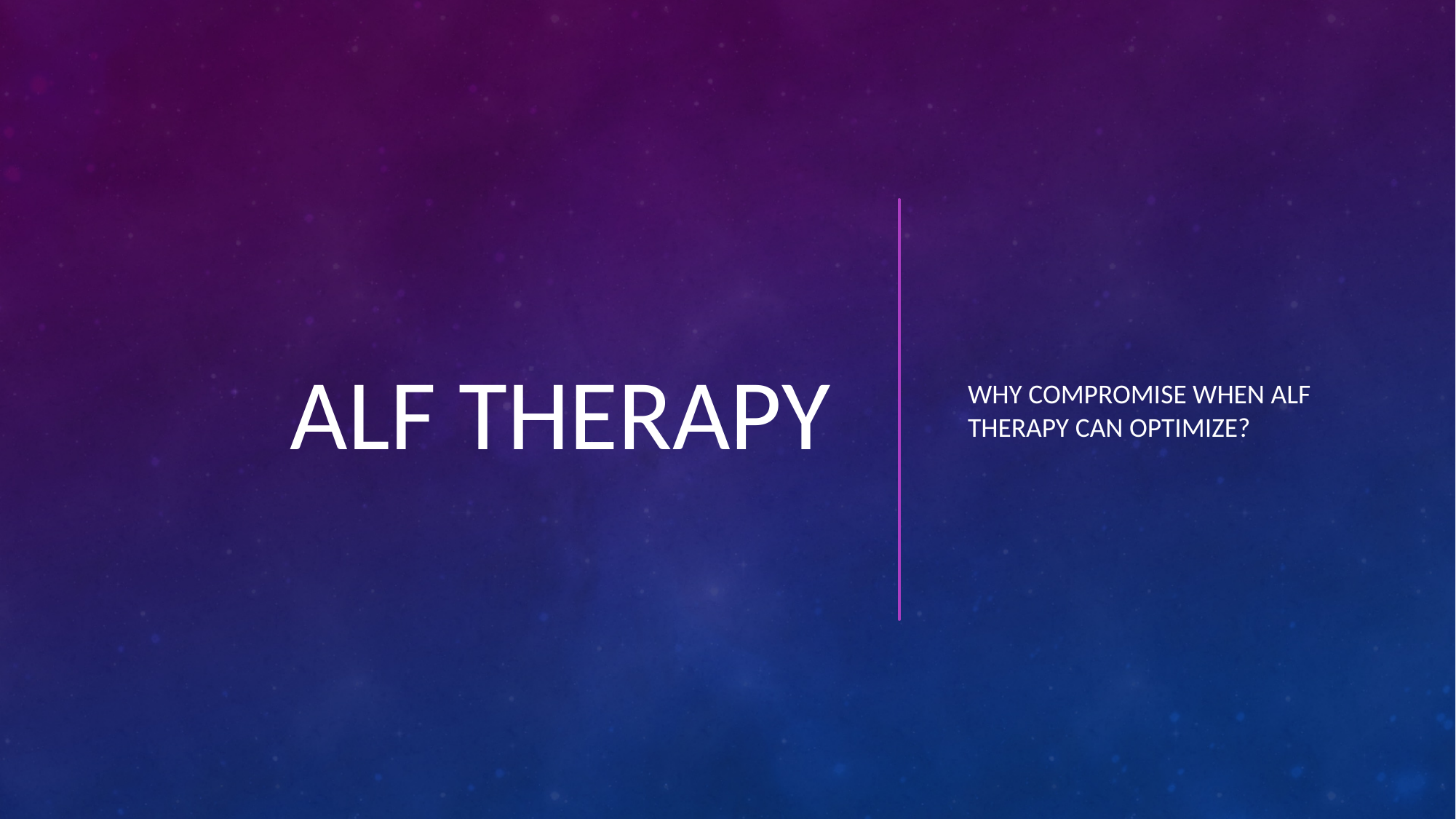

# ALF Therapy
Why compromise when ALF Therapy can optimize?